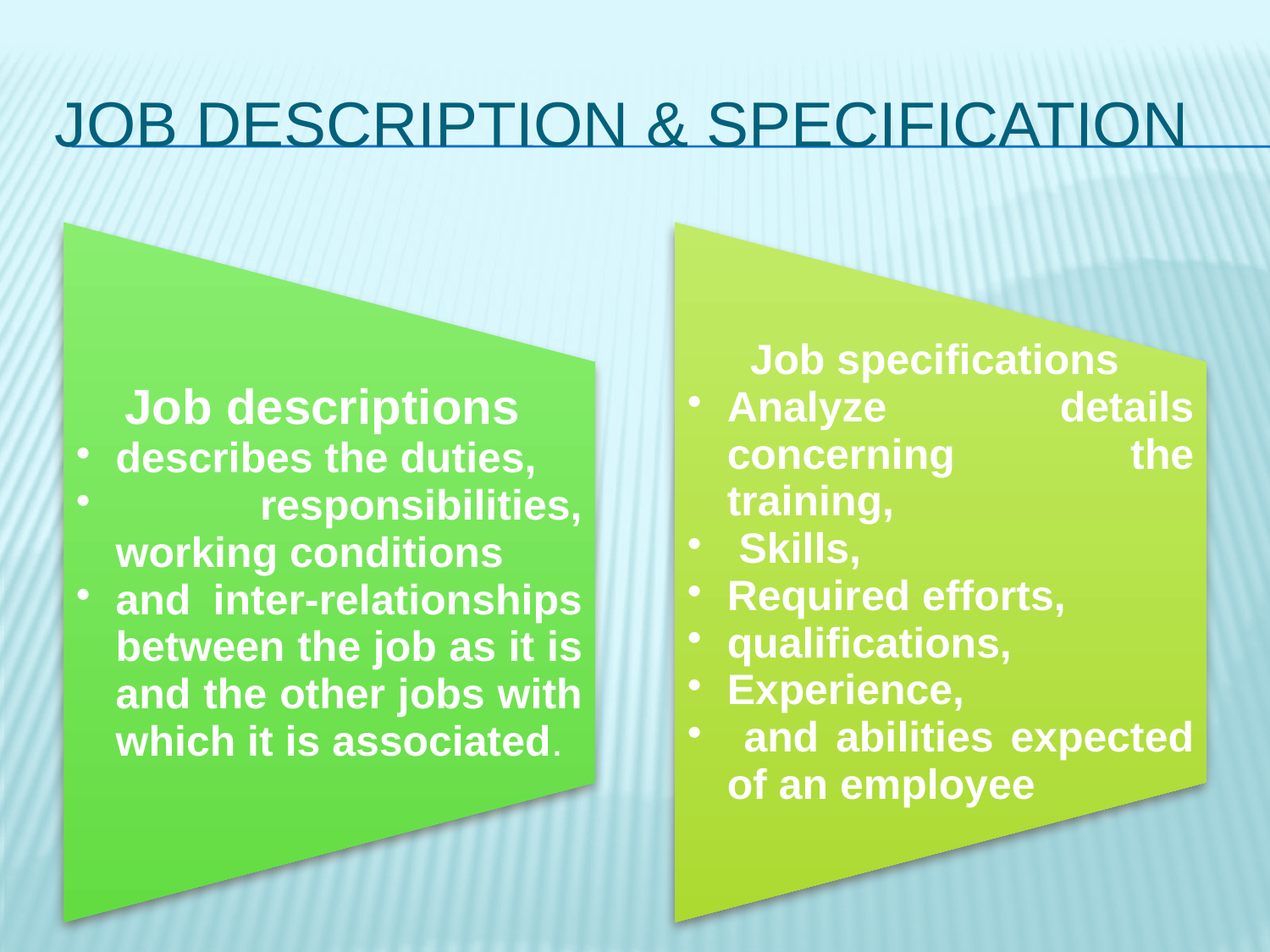

# Job Description & Specification
Job descriptions
describes the duties,
Job specifications
Analyze details concerning the training,
 responsibilities, working conditions
and inter-relationships between the job as it is and the other jobs with which it is associated.
 Skills,
Required efforts,
qualifications,
Experience,
 and abilities expected of an employee